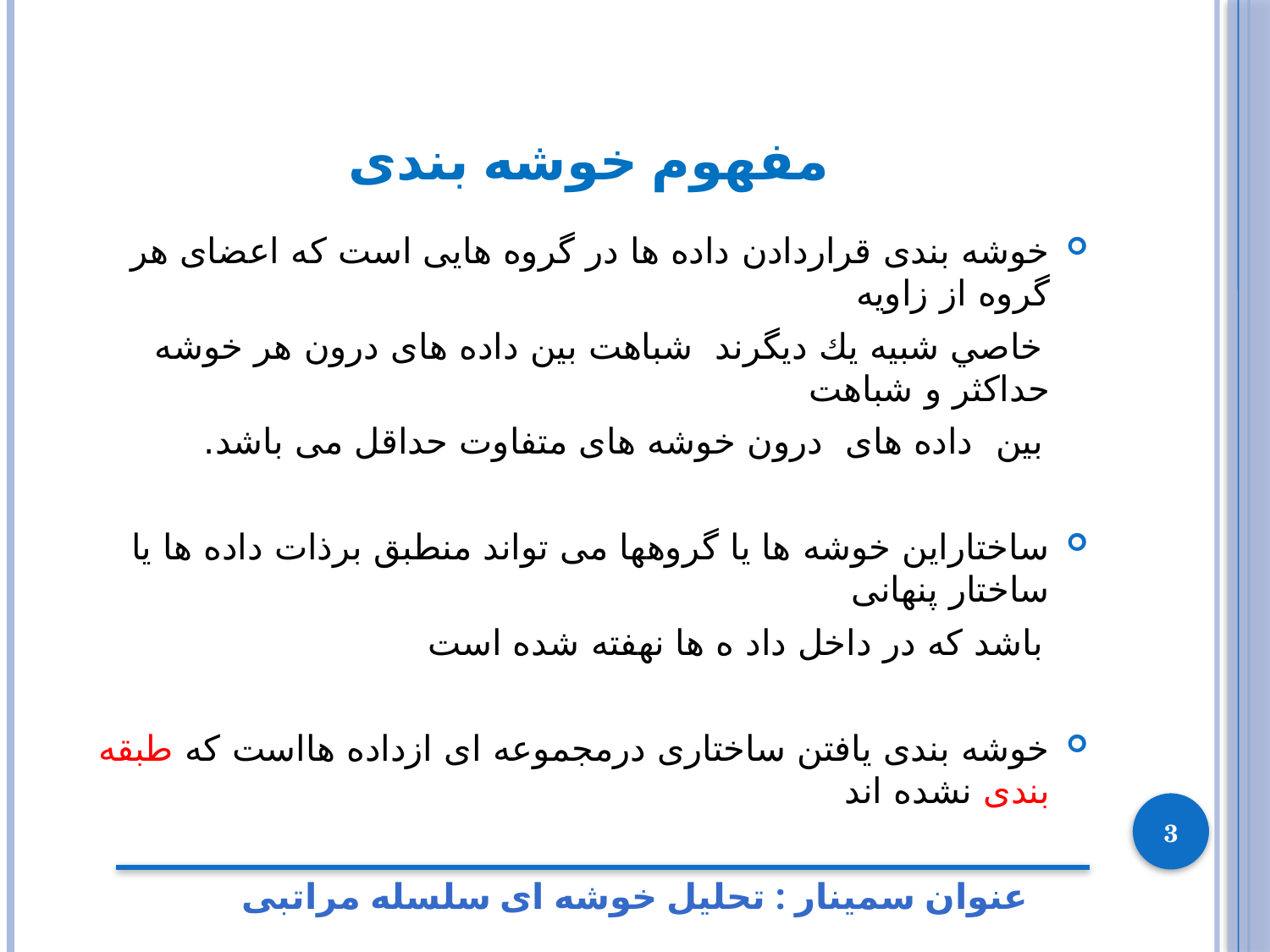

# مفهوم خوشه بندی
خوشه بندی قراردادن داده ها در گروه هايی است كه اعضای هر گروه از زاويه
    خاصي شبيه يك ديگرند  شباهت بين داده های درون هر خوشه حداكثر و شباهت
    بين  داده های  درون خوشه های متفاوت حداقل می باشد.

ساختاراین خوشه ها یا گروهها می تواند منطبق برذات داده ها یا ساختار پنهانی
    باشد که در داخل داد ه ها نهفته شده است

خوشه بندی يافتن ساختاری درمجموعه ای ازداده هااست كه طبقه بندی نشده اند

3

عنوان سمینار : تحلیل خوشه ای سلسله مراتبی